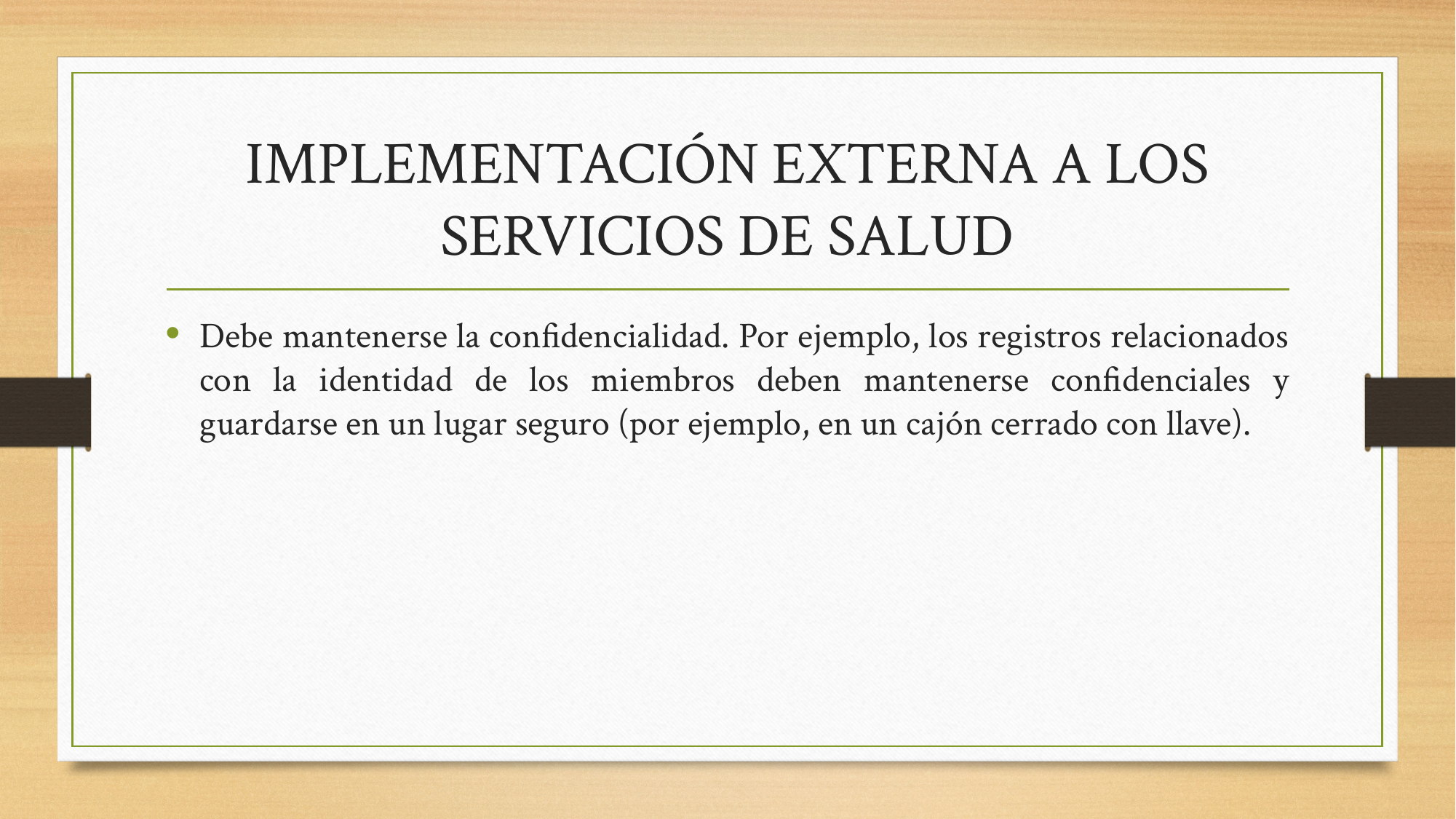

# IMPLEMENTACIÓN EXTERNA A LOS SERVICIOS DE SALUD
Debe mantenerse la confidencialidad. Por ejemplo, los registros relacionados con la identidad de los miembros deben mantenerse confidenciales y guardarse en un lugar seguro (por ejemplo, en un cajón cerrado con llave).